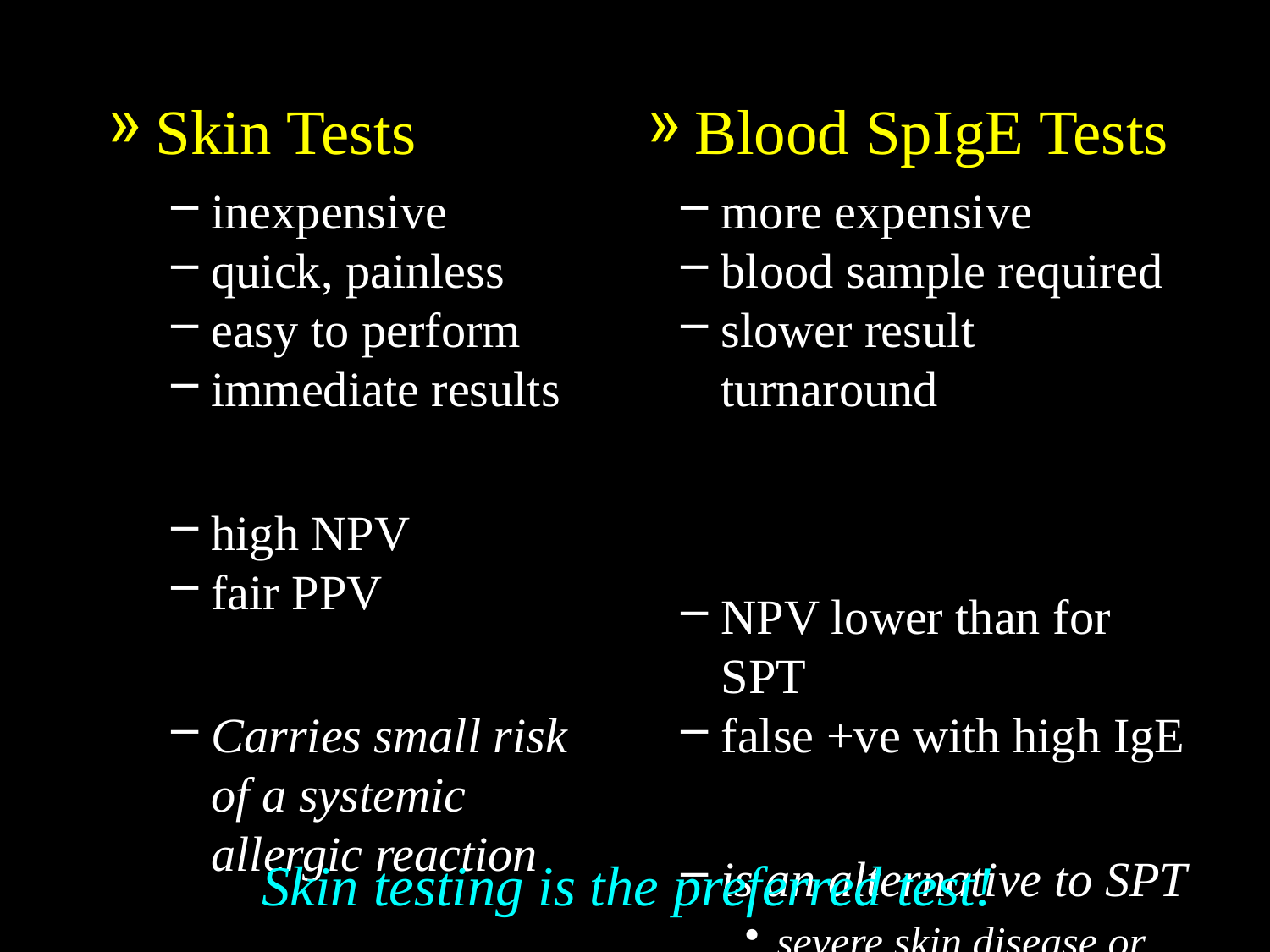

Skin Tests
inexpensive
quick, painless
easy to perform
immediate results

high NPV
fair PPV

Carries small risk of a systemic allergic reaction
Blood SpIgE Tests
more expensive
blood sample required
slower result turnaround

NPV lower than for SPT
false +ve with high IgE

is an alternative to SPT
severe skin disease or dermatographism
recent anaphylaxis
on antihistamines
Skin testing is the preferred test!